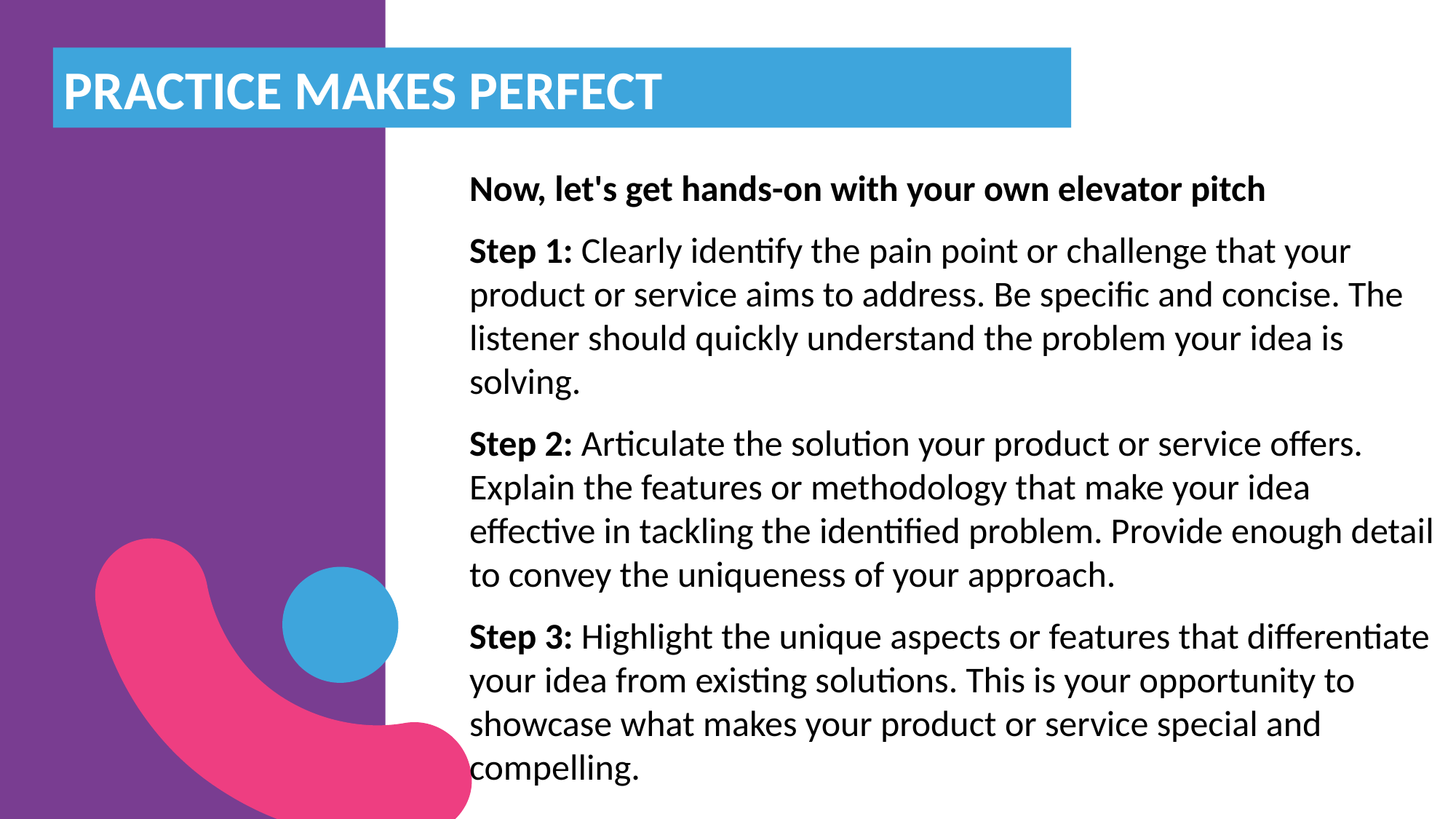

Practice makes perfect

Now, let's get hands-on with your own elevator pitch
Step 1: Clearly identify the pain point or challenge that your product or service aims to address. Be specific and concise. The listener should quickly understand the problem your idea is solving.
Step 2: Articulate the solution your product or service offers. Explain the features or methodology that make your idea effective in tackling the identified problem. Provide enough detail to convey the uniqueness of your approach.
Step 3: Highlight the unique aspects or features that differentiate your idea from existing solutions. This is your opportunity to showcase what makes your product or service special and compelling.